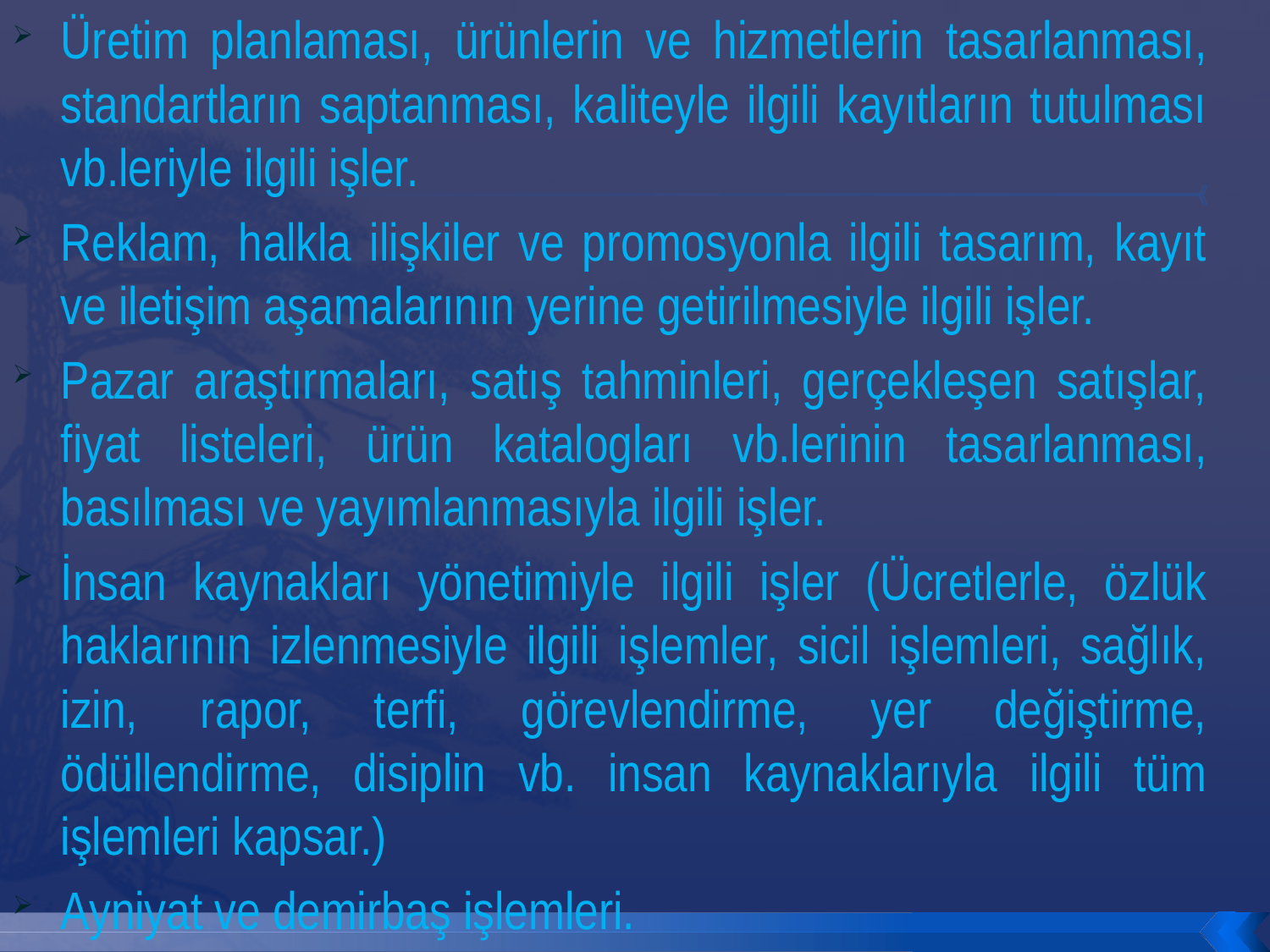

Üretim planlaması, ürünlerin ve hizmetlerin tasarlanması, standartların saptanması, kaliteyle ilgili kayıtların tutulması vb.leriyle ilgili işler.
Reklam, halkla ilişkiler ve promosyonla ilgili tasarım, kayıt ve iletişim aşamalarının yerine getirilmesiyle ilgili işler.
Pazar araştırmaları, satış tahminleri, gerçekleşen satışlar, fiyat listeleri, ürün katalogları vb.lerinin tasarlanması, basılması ve yayımlanmasıyla ilgili işler.
İnsan kaynakları yönetimiyle ilgili işler (Ücretlerle, özlük haklarının izlenmesiyle ilgili işlemler, sicil işlemleri, sağlık, izin, rapor, terfi, görevlendirme, yer değiştirme, ödüllendirme, disiplin vb. insan kaynaklarıyla ilgili tüm işlemleri kapsar.)
Ayniyat ve demirbaş işlemleri.